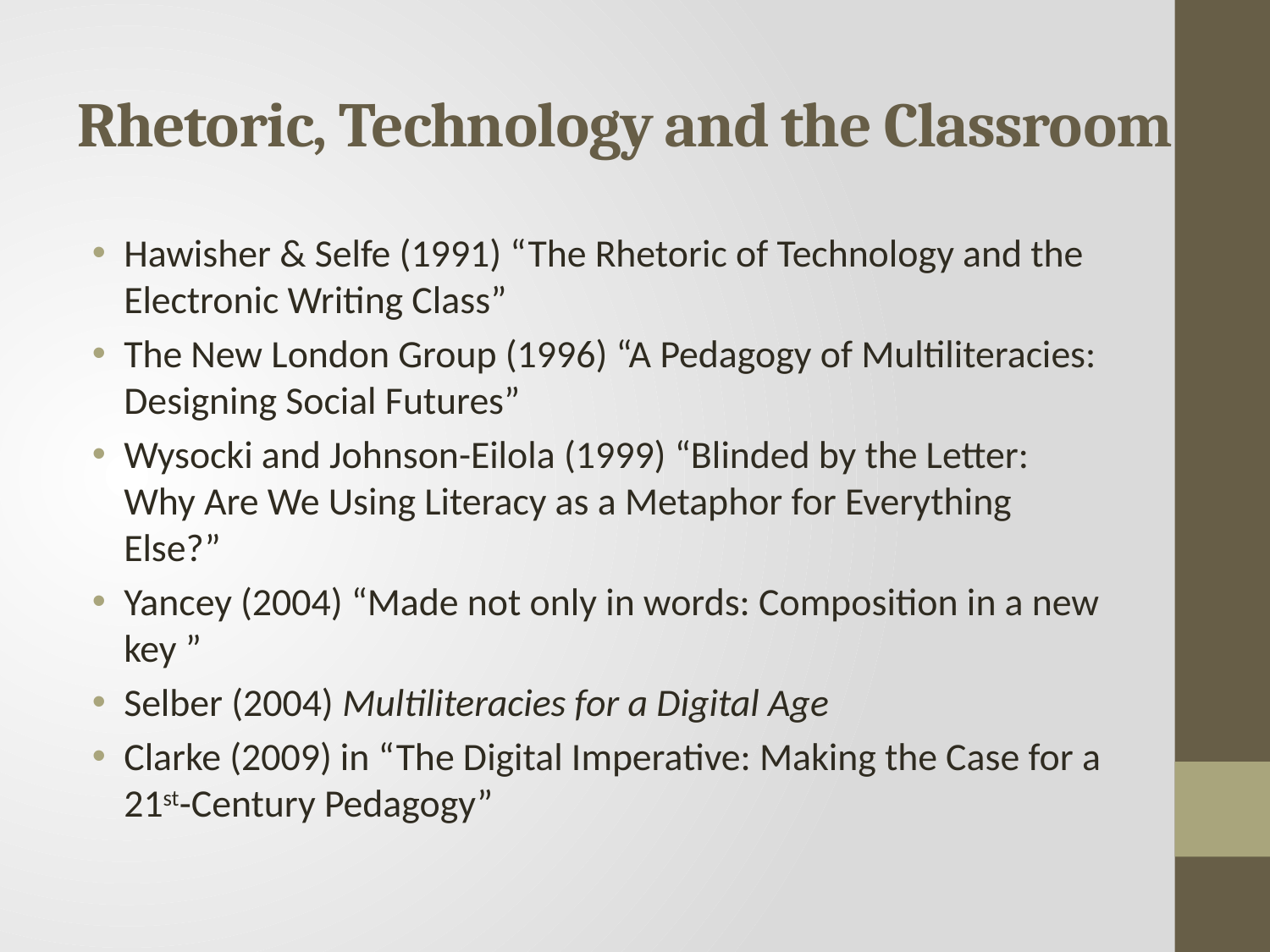

# Rhetoric, Technology and the Classroom
Hawisher & Selfe (1991) “The Rhetoric of Technology and the Electronic Writing Class”
The New London Group (1996) “A Pedagogy of Multiliteracies: Designing Social Futures”
Wysocki and Johnson-Eilola (1999) “Blinded by the Letter: Why Are We Using Literacy as a Metaphor for Everything Else?”
Yancey (2004) “Made not only in words: Composition in a new key ”
Selber (2004) Multiliteracies for a Digital Age
Clarke (2009) in “The Digital Imperative: Making the Case for a 21st-Century Pedagogy”